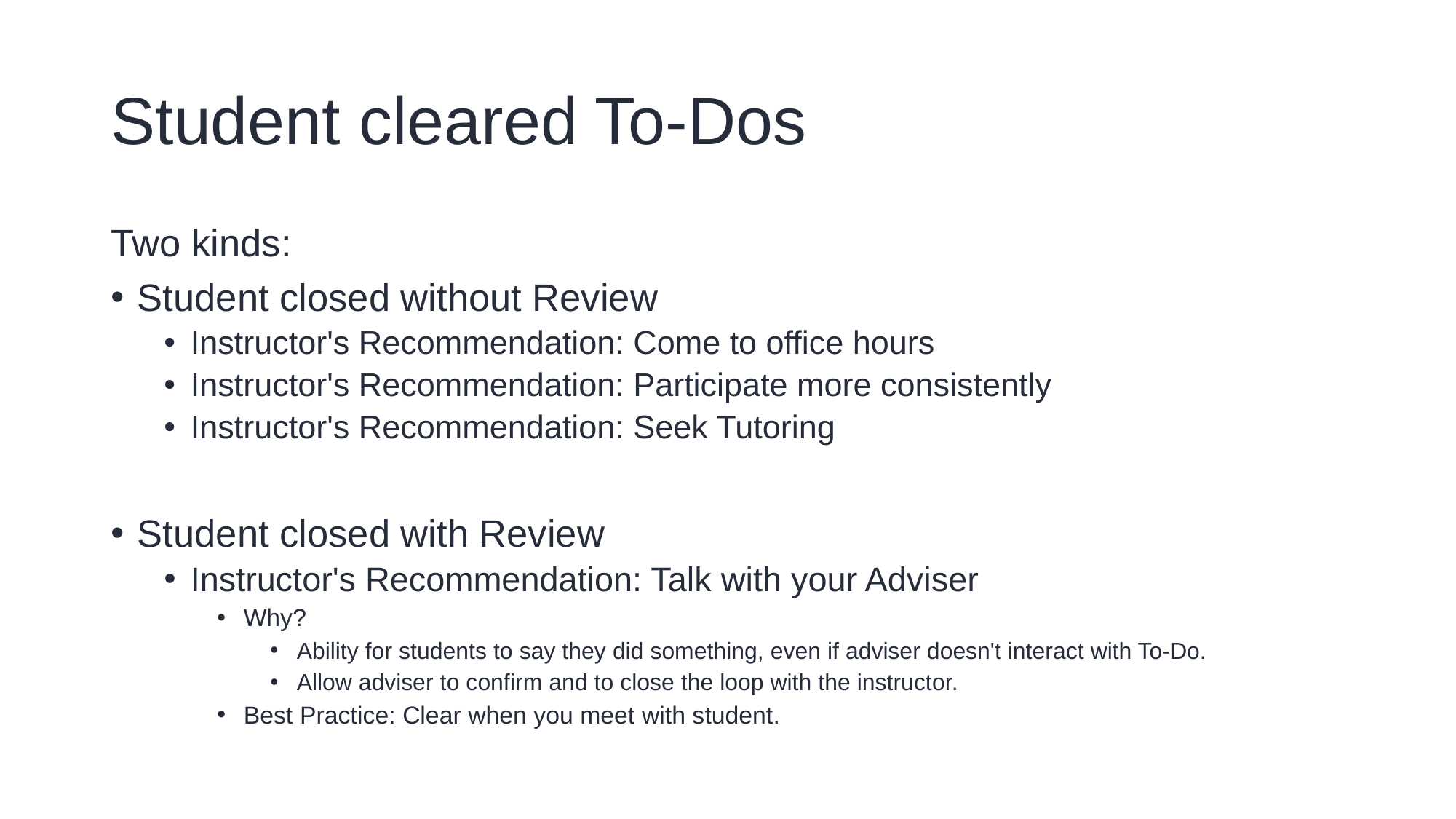

# Student cleared To-Dos
Two kinds:
Student closed without Review
Instructor's Recommendation: Come to office hours
Instructor's Recommendation: Participate more consistently
Instructor's Recommendation: Seek Tutoring

Student closed with Review
Instructor's Recommendation: Talk with your Adviser
Why?
Ability for students to say they did something, even if adviser doesn't interact with To-Do.
Allow adviser to confirm and to close the loop with the instructor.
Best Practice: Clear when you meet with student.